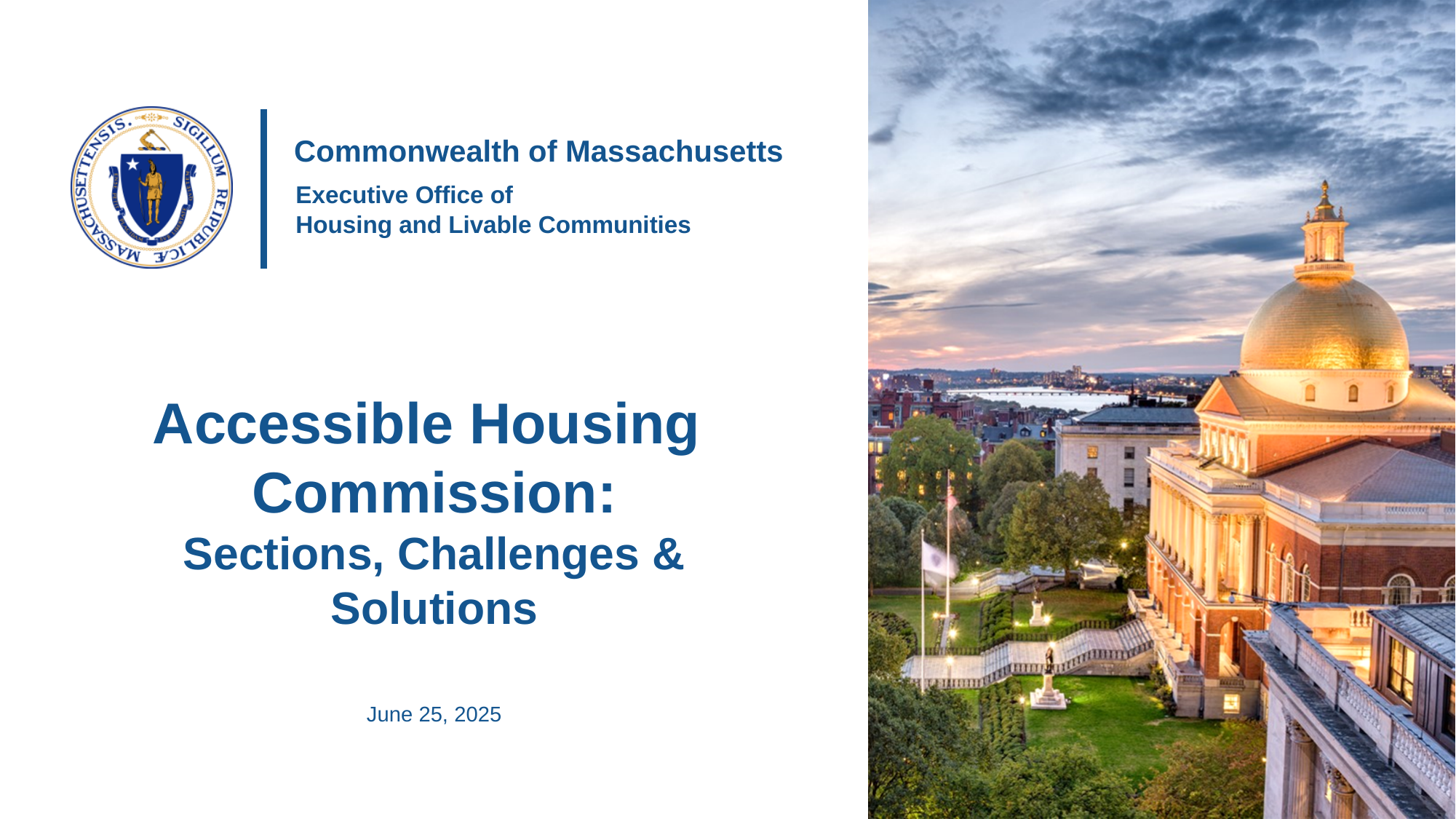

# Accessible Housing Commission: Sections, Challenges & Solutions
June 25, 2025